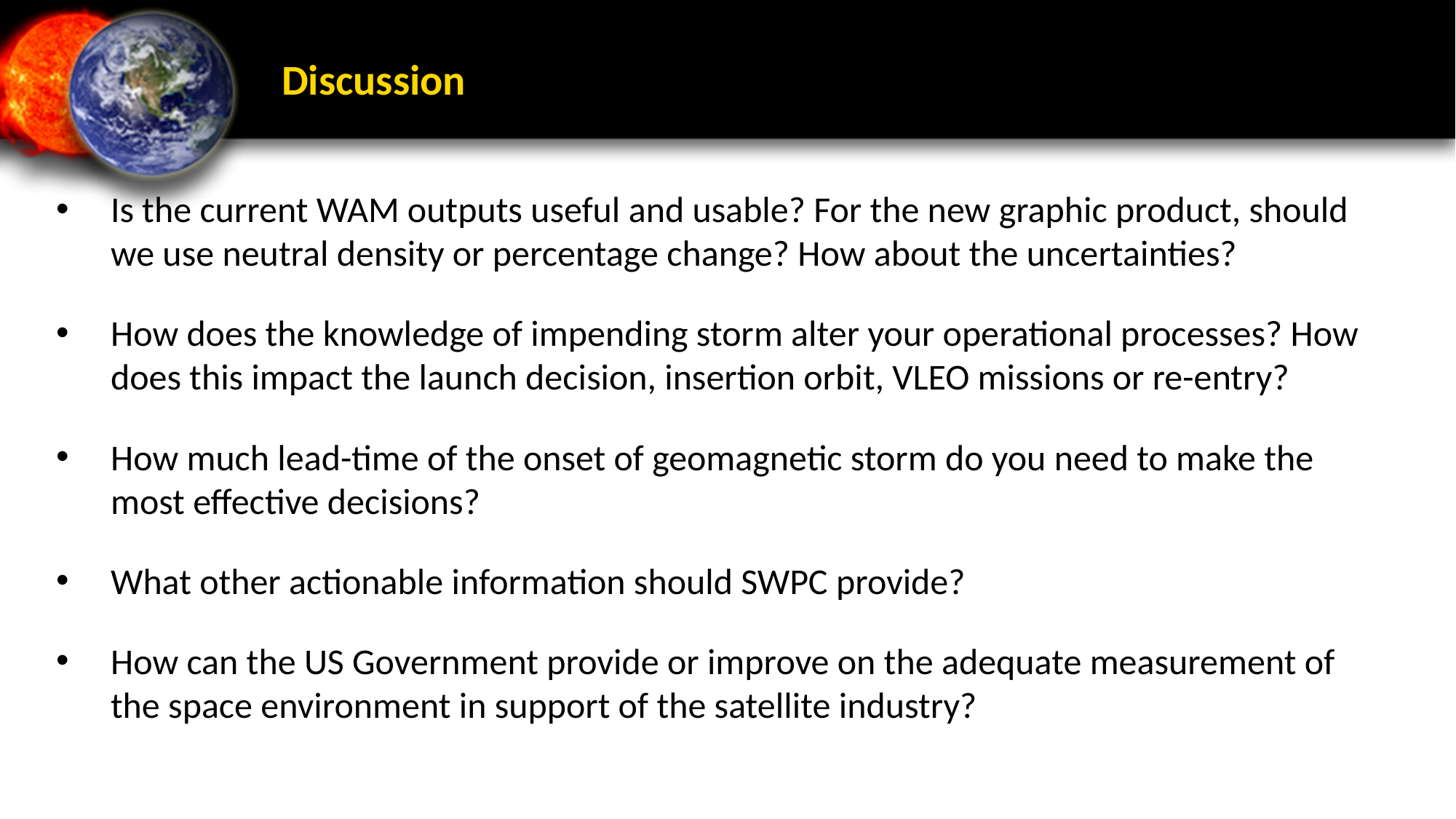

# Discussion
Is the current WAM outputs useful and usable? For the new graphic product, should we use neutral density or percentage change? How about the uncertainties?
How does the knowledge of impending storm alter your operational processes? How does this impact the launch decision, insertion orbit, VLEO missions or re-entry?
How much lead-time of the onset of geomagnetic storm do you need to make the most effective decisions?
What other actionable information should SWPC provide?
How can the US Government provide or improve on the adequate measurement of the space environment in support of the satellite industry?